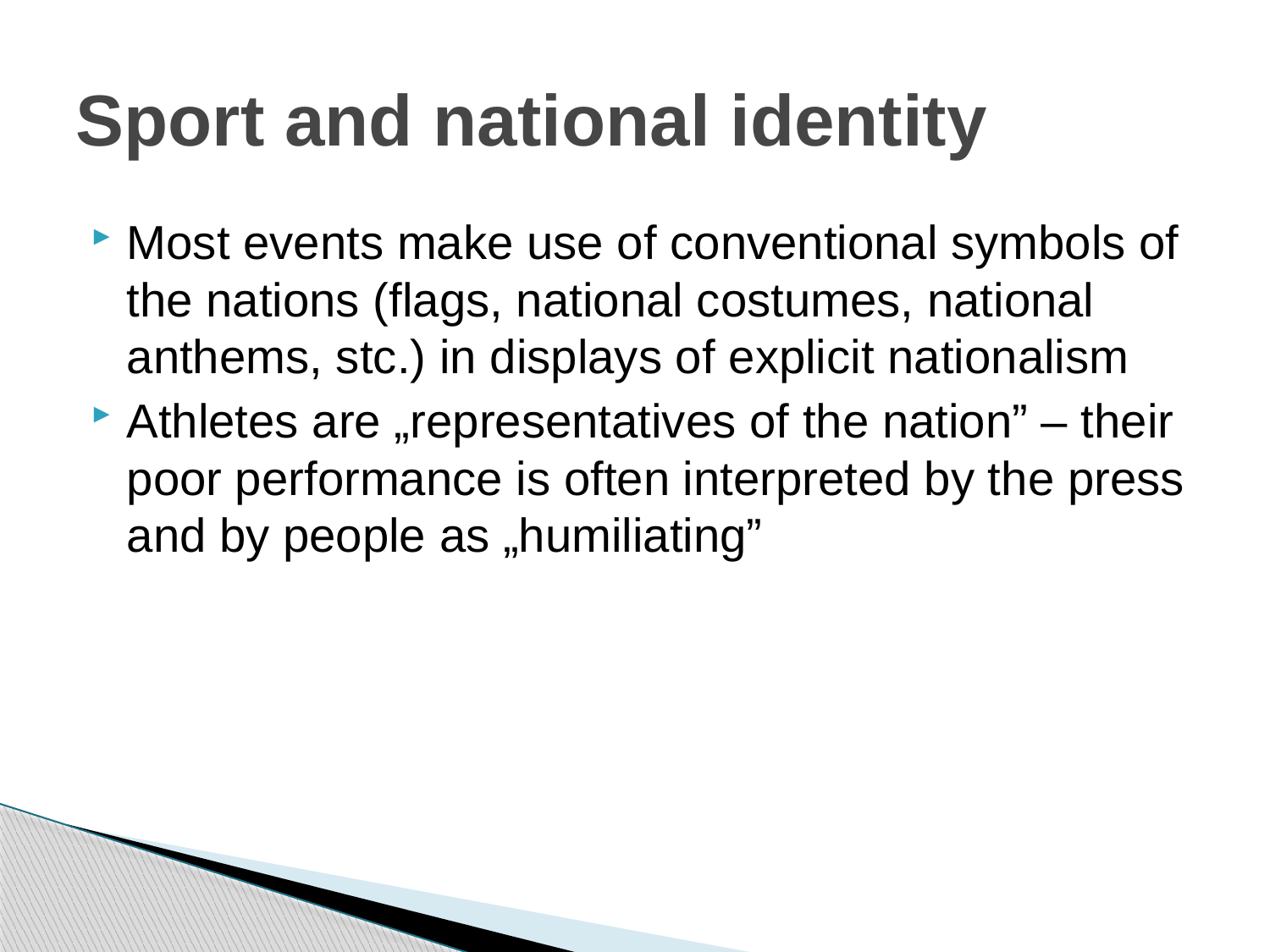

# Sport and national identity
Most events make use of conventional symbols of the nations (flags, national costumes, national anthems, stc.) in displays of explicit nationalism
Athletes are „representatives of the nation” – their poor performance is often interpreted by the press and by people as „humiliating”